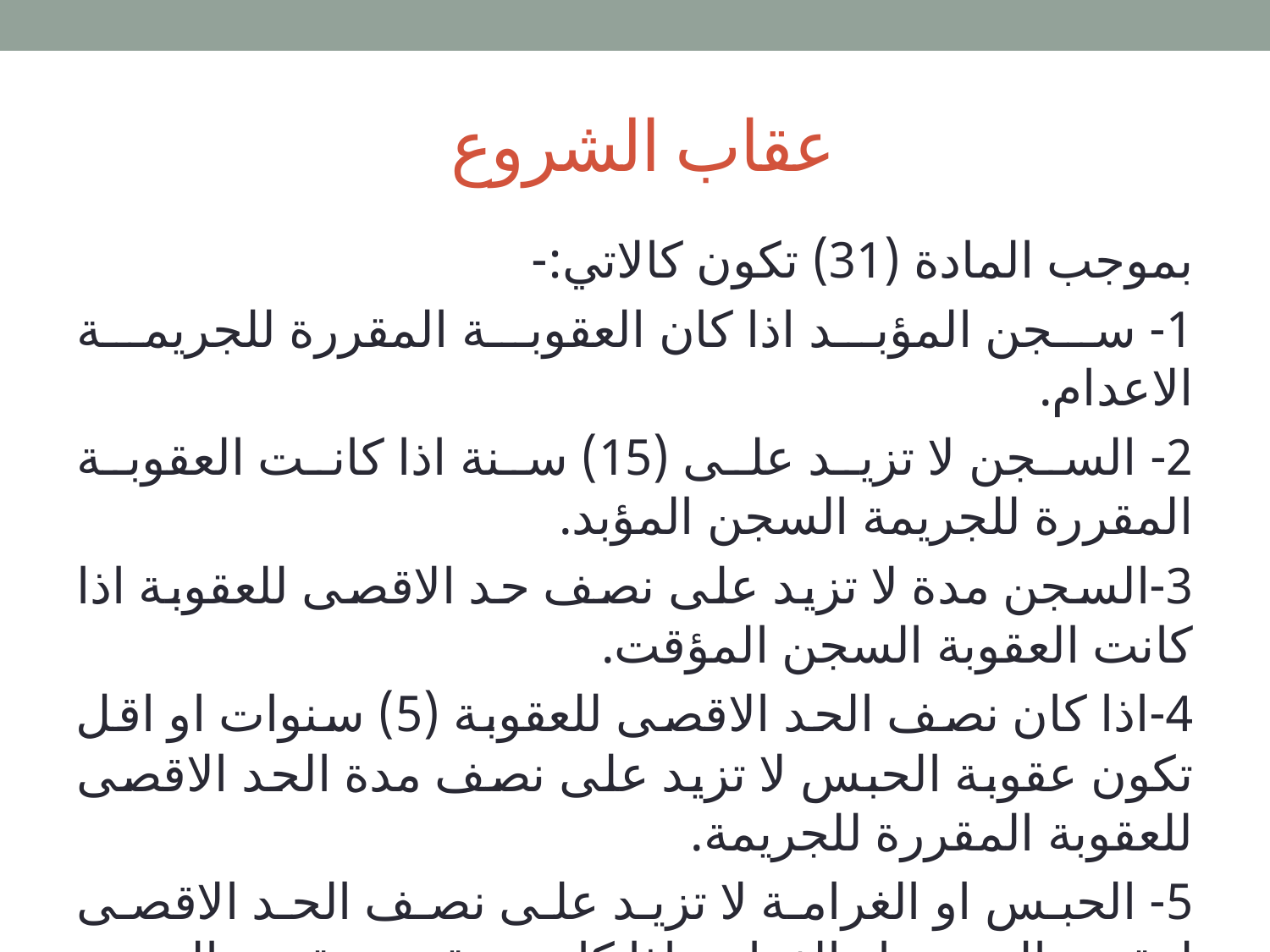

# عقاب الشروع
بموجب المادة (31) تكون كالاتي:-
1- سجن المؤبد اذا كان العقوبة المقررة للجريمة الاعدام.
2- السجن لا تزيد على (15) سنة اذا كانت العقوبة المقررة للجريمة السجن المؤبد.
3-السجن مدة لا تزيد على نصف حد الاقصى للعقوبة اذا كانت العقوبة السجن المؤقت.
4-اذا كان نصف الحد الاقصى للعقوبة (5) سنوات او اقل تكون عقوبة الحبس لا تزيد على نصف مدة الحد الاقصى للعقوبة المقررة للجريمة.
5- الحبس او الغرامة لا تزيد على نصف الحد الاقصى لعقوبة الحبس او الغرامة اذا كانت عقوبة مقررة الحبس او الغرامة.